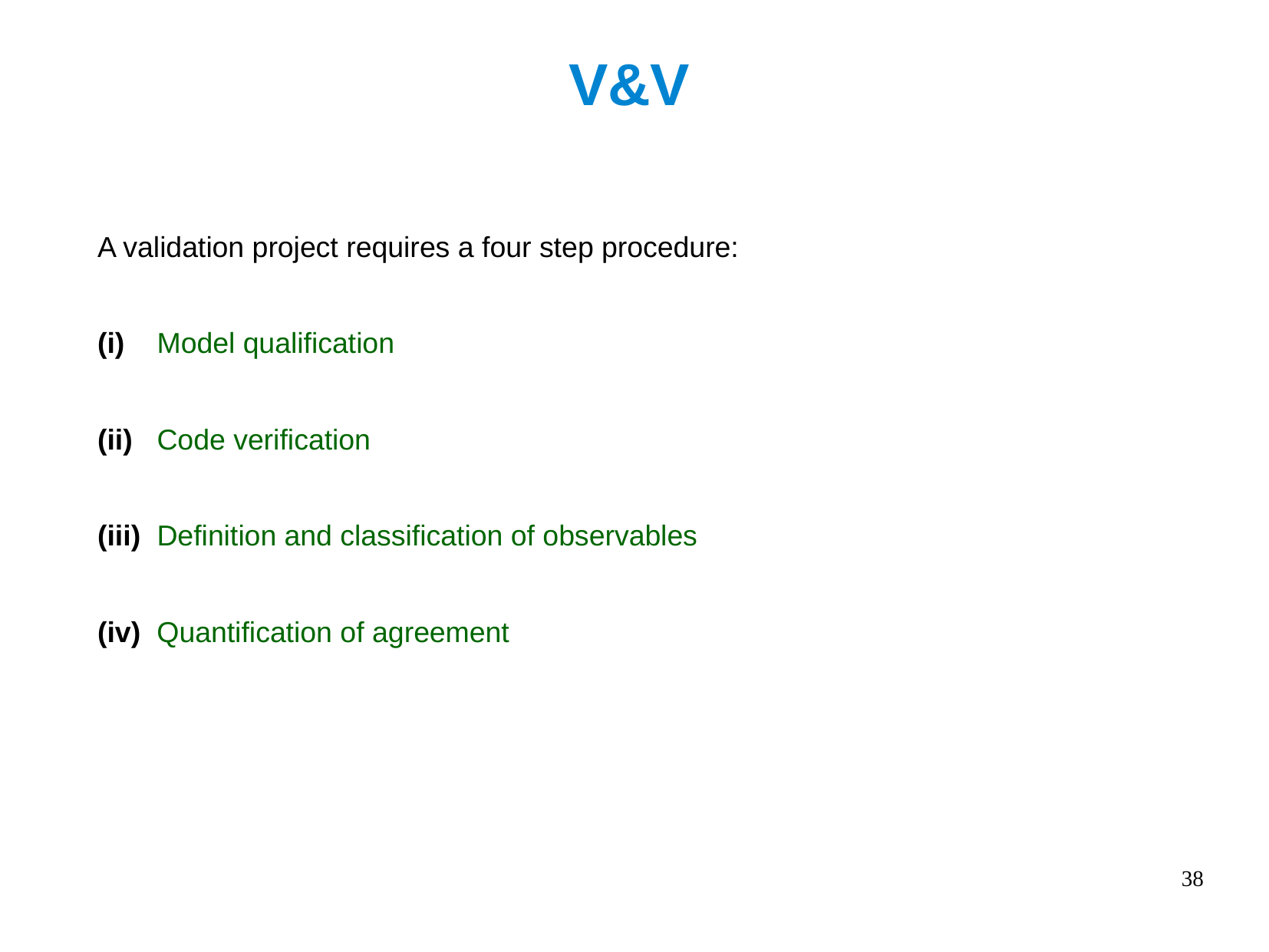

V&V
A validation project requires a four step procedure:

(i)    Model qualification

(ii)   Code verification

(iii)  Definition and classification of observables

(iv)  Quantification of agreement

38